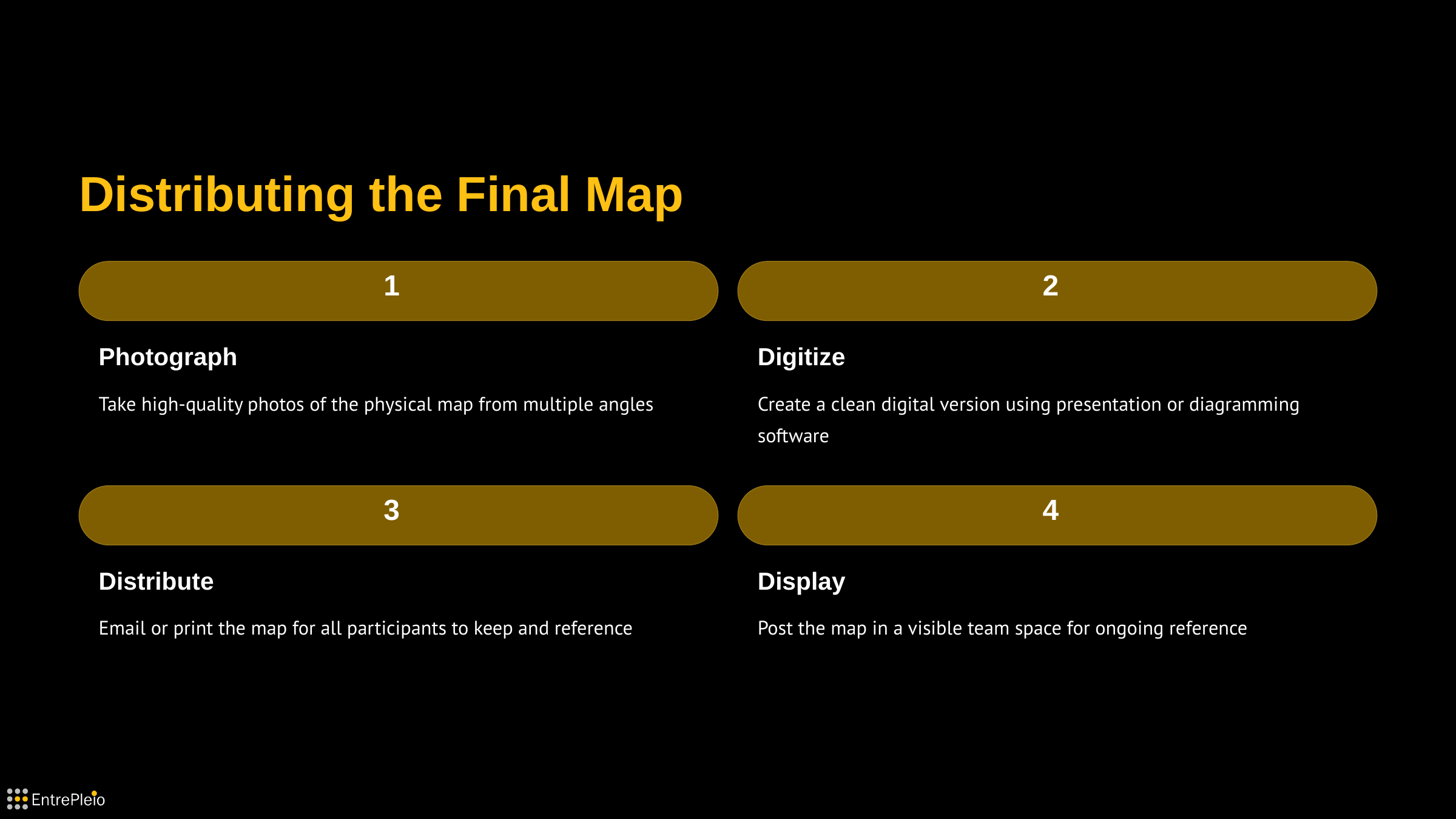

Distributing the Final Map

1
2
Photograph
Digitize
Take high-quality photos of the physical map from multiple angles
Create a clean digital version using presentation or diagramming software

3
4
Distribute
Display
Email or print the map for all participants to keep and reference
Post the map in a visible team space for ongoing reference